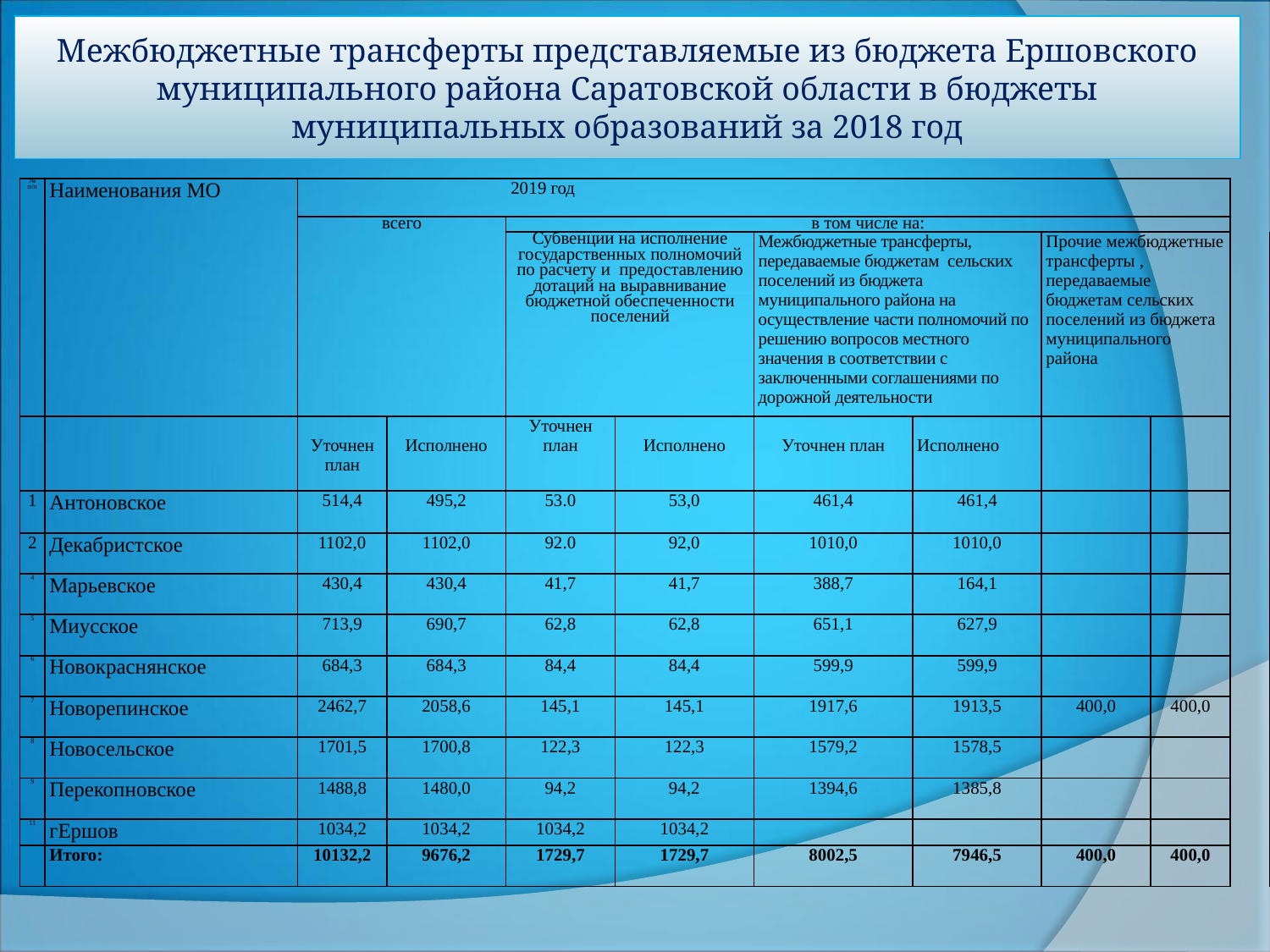

# Межбюджетные трансферты представляемые из бюджета Ершовского муниципального района Саратовской области в бюджеты муниципальных образований за 2018 год
| № п/п | Наименования МО | 2019 год |  |  |  |  |  |  |  |  |
| --- | --- | --- | --- | --- | --- | --- | --- | --- | --- | --- |
|  |  | всего |  | в том числе на: |  |  |  |  |  |  |
|  |  |  |  | Субвенции на исполнение государственных полномочий по расчету и предоставлению дотаций на выравнивание бюджетной обеспеченности поселений |  | Межбюджетные трансферты, передаваемые бюджетам сельских поселений из бюджета муниципального района на осуществление части полномочий по решению вопросов местного значения в соответствии с заключенными соглашениями по дорожной деятельности |  | Прочие межбюджетные трансферты , передаваемые бюджетам сельских поселений из бюджета муниципального района |  |  |
|  |  | Уточнен план | Исполнено | Уточнен план | Исполнено | Уточнен план | Исполнено |  |  |  |
| 1 | Антоновское | 514,4 | 495,2 | 53.0 | 53,0 | 461,4 | 461,4 |  |  |  |
| 2 | Декабристское | 1102,0 | 1102,0 | 92.0 | 92,0 | 1010,0 | 1010,0 |  |  |  |
| 4 | Марьевское | 430,4 | 430,4 | 41,7 | 41,7 | 388,7 | 164,1 |  |  |  |
| 5 | Миусское | 713,9 | 690,7 | 62,8 | 62,8 | 651,1 | 627,9 |  |  |  |
| 6 | Новокраснянское | 684,3 | 684,3 | 84,4 | 84,4 | 599,9 | 599,9 |  |  |  |
| 7 | Новорепинское | 2462,7 | 2058,6 | 145,1 | 145,1 | 1917,6 | 1913,5 | 400,0 | 400,0 |  |
| 8 | Новосельское | 1701,5 | 1700,8 | 122,3 | 122,3 | 1579,2 | 1578,5 |  |  |  |
| 9 | Перекопновское | 1488,8 | 1480,0 | 94,2 | 94,2 | 1394,6 | 1385,8 |  |  |  |
| 11 | гЕршов | 1034,2 | 1034,2 | 1034,2 | 1034,2 |  |  |  |  |  |
|  | Итого: | 10132,2 | 9676,2 | 1729,7 | 1729,7 | 8002,5 | 7946,5 | 400,0 | 400,0 |  |